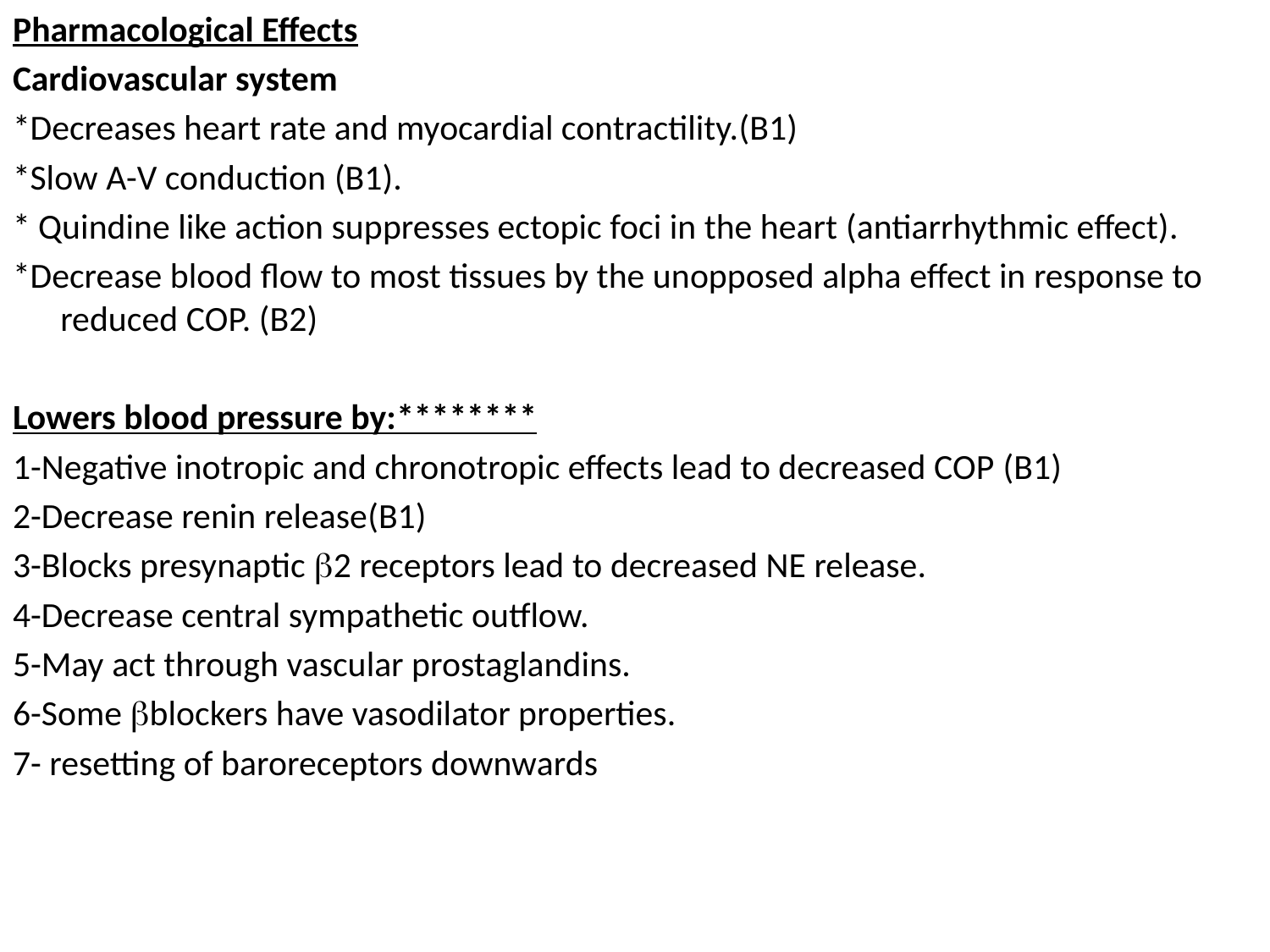

Pharmacological Effects
Cardiovascular system
*Decreases heart rate and myocardial contractility.(B1)
*Slow A-V conduction (B1).
* Quindine like action suppresses ectopic foci in the heart (antiarrhythmic effect).
*Decrease blood flow to most tissues by the unopposed alpha effect in response to reduced COP. (B2)

Lowers blood pressure by:********
1-Negative inotropic and chronotropic effects lead to decreased COP (B1)
2-Decrease renin release(B1)
3-Blocks presynaptic β2 receptors lead to decreased NE release.
4-Decrease central sympathetic outflow.
5-May act through vascular prostaglandins.
6-Some βblockers have vasodilator properties.
7- resetting of baroreceptors downwards